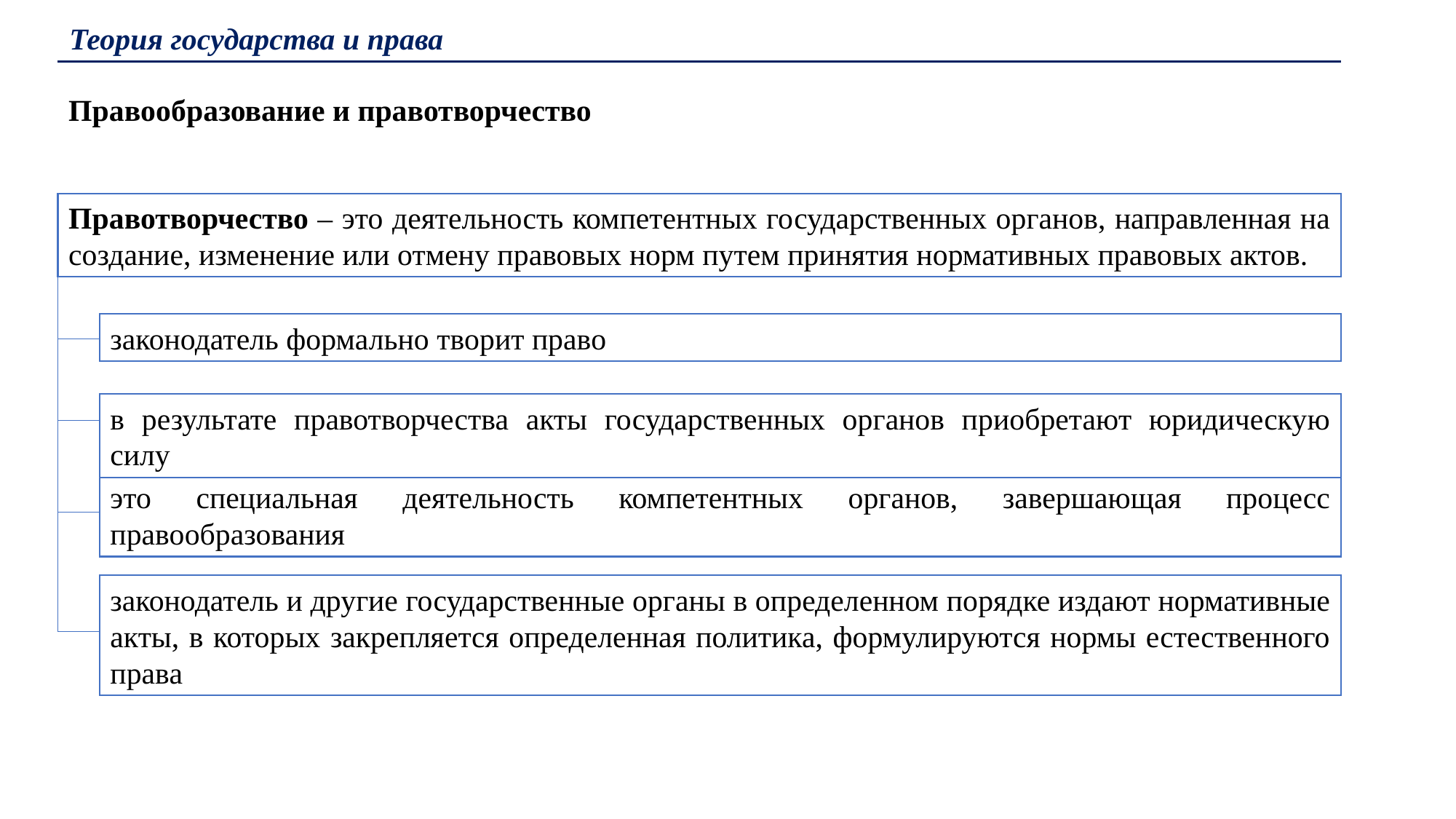

Теория государства и права
Правообразование и правотворчество
Правотворчество – это деятельность компетентных государственных органов, направленная на создание, изменение или отмену правовых норм путем принятия нормативных правовых актов.
законодатель формально творит право
в результате правотворчества акты государственных органов приобретают юридическую силу
это специальная деятельность компетентных органов, завершающая процесс правообразования
законодатель и другие государственные органы в определенном порядке издают нормативные акты, в которых закрепляется определенная политика, формулируются нормы естественного права